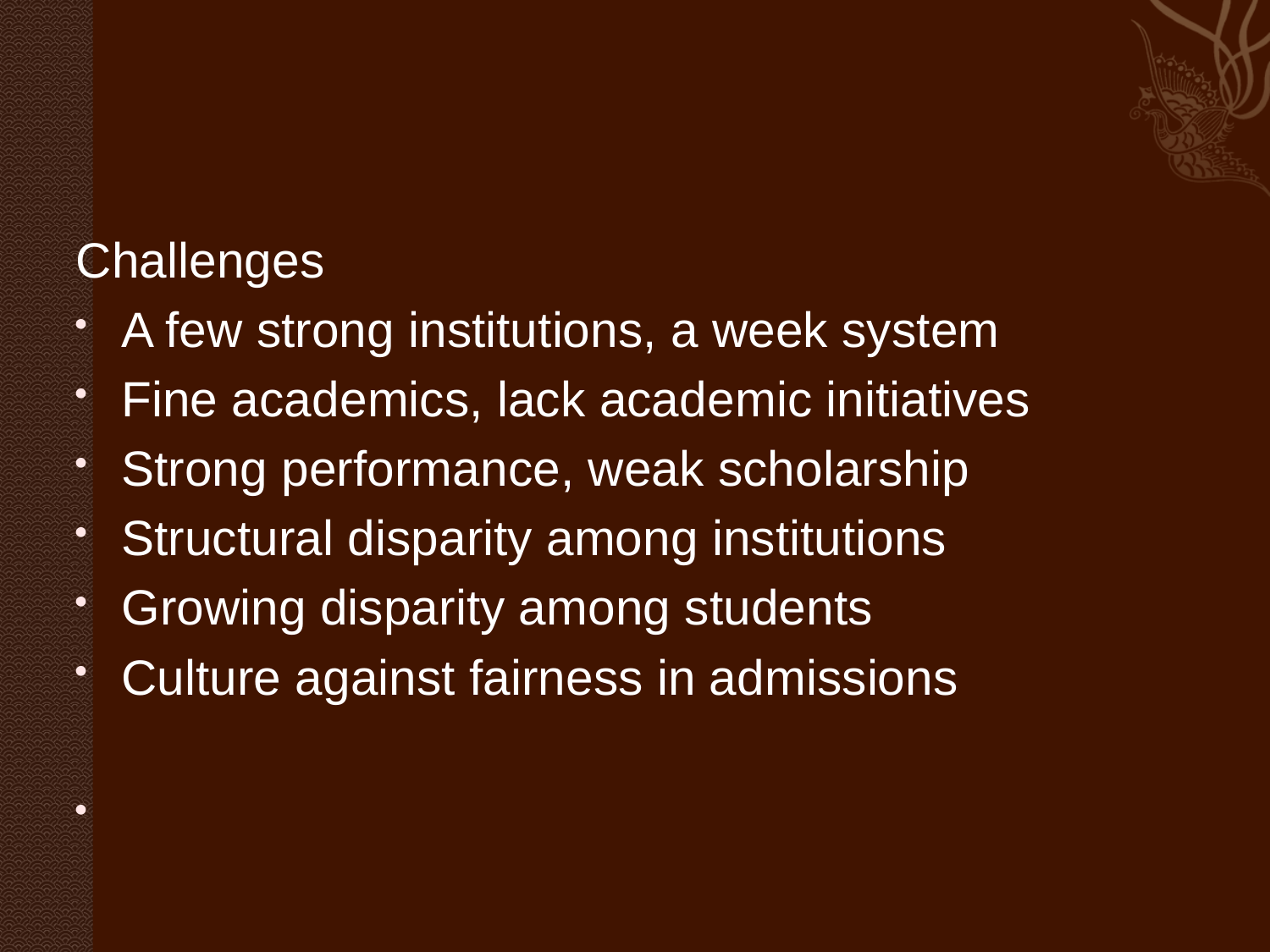

#
Challenges
A few strong institutions, a week system
Fine academics, lack academic initiatives
Strong performance, weak scholarship
Structural disparity among institutions
Growing disparity among students
Culture against fairness in admissions